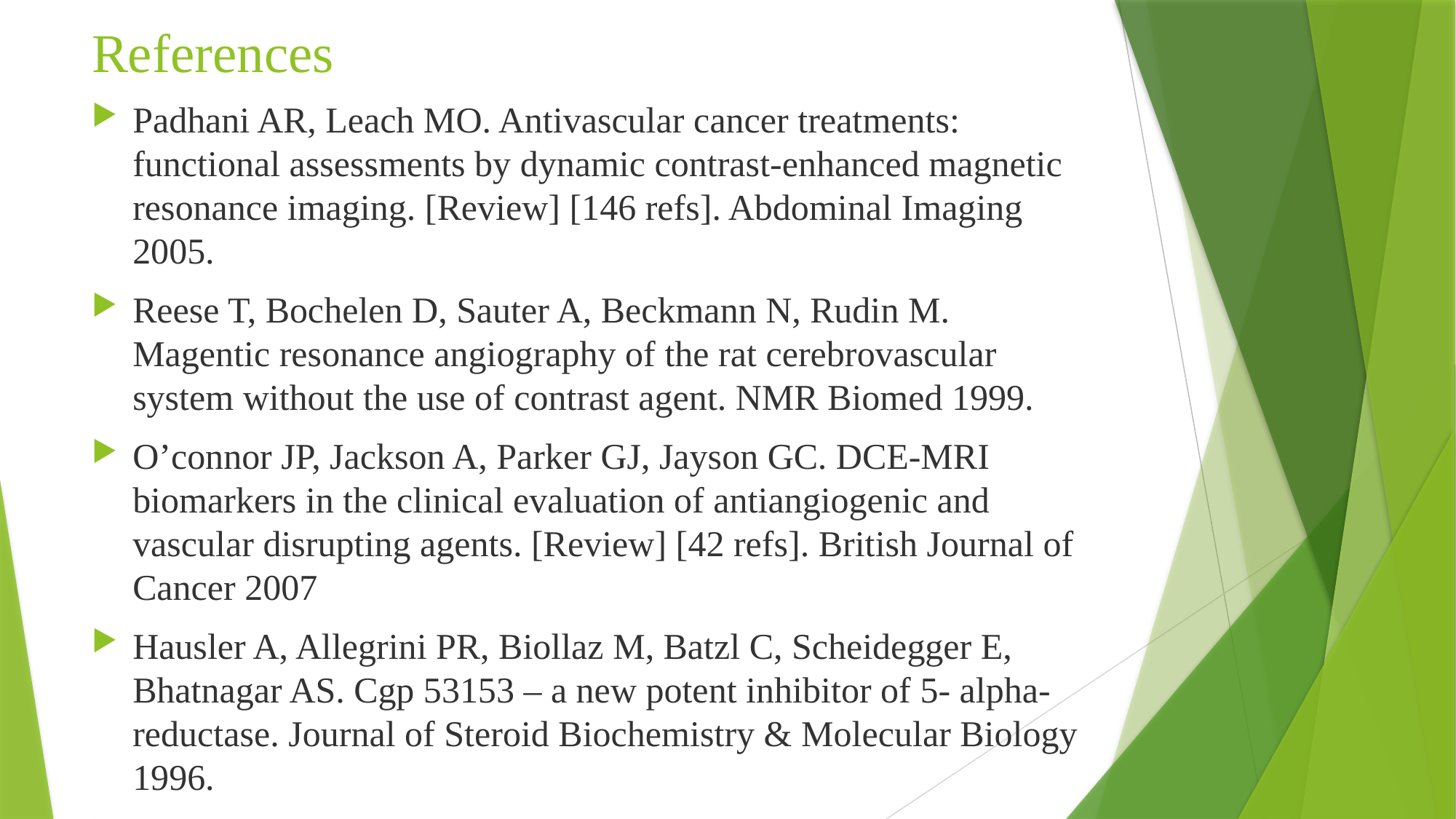

# References
Padhani AR, Leach MO. Antivascular cancer treatments: functional assessments by dynamic contrast-enhanced magnetic resonance imaging. [Review] [146 refs]. Abdominal Imaging 2005.
Reese T, Bochelen D, Sauter A, Beckmann N, Rudin M. Magentic resonance angiography of the rat cerebrovascular system without the use of contrast agent. NMR Biomed 1999.
O’connor JP, Jackson A, Parker GJ, Jayson GC. DCE-MRI biomarkers in the clinical evaluation of antiangiogenic and vascular disrupting agents. [Review] [42 refs]. British Journal of Cancer 2007
Hausler A, Allegrini PR, Biollaz M, Batzl C, Scheidegger E, Bhatnagar AS. Cgp 53153 – a new potent inhibitor of 5- alpha-reductase. Journal of Steroid Biochemistry & Molecular Biology 1996.
Weber R, Ramos-Cabrer P, Hoehn M. Present status of magnetic resonance imaging and spectroscopy in animal stroke models. [Review] [101 refs]. Journal of Cerebral Blood Flow & Metabolism 2006.
Mansfield P, Maudsley AA. Line scan proton spin imaging in biological structures by NMR. Physics in Medicine & Biology 1976.